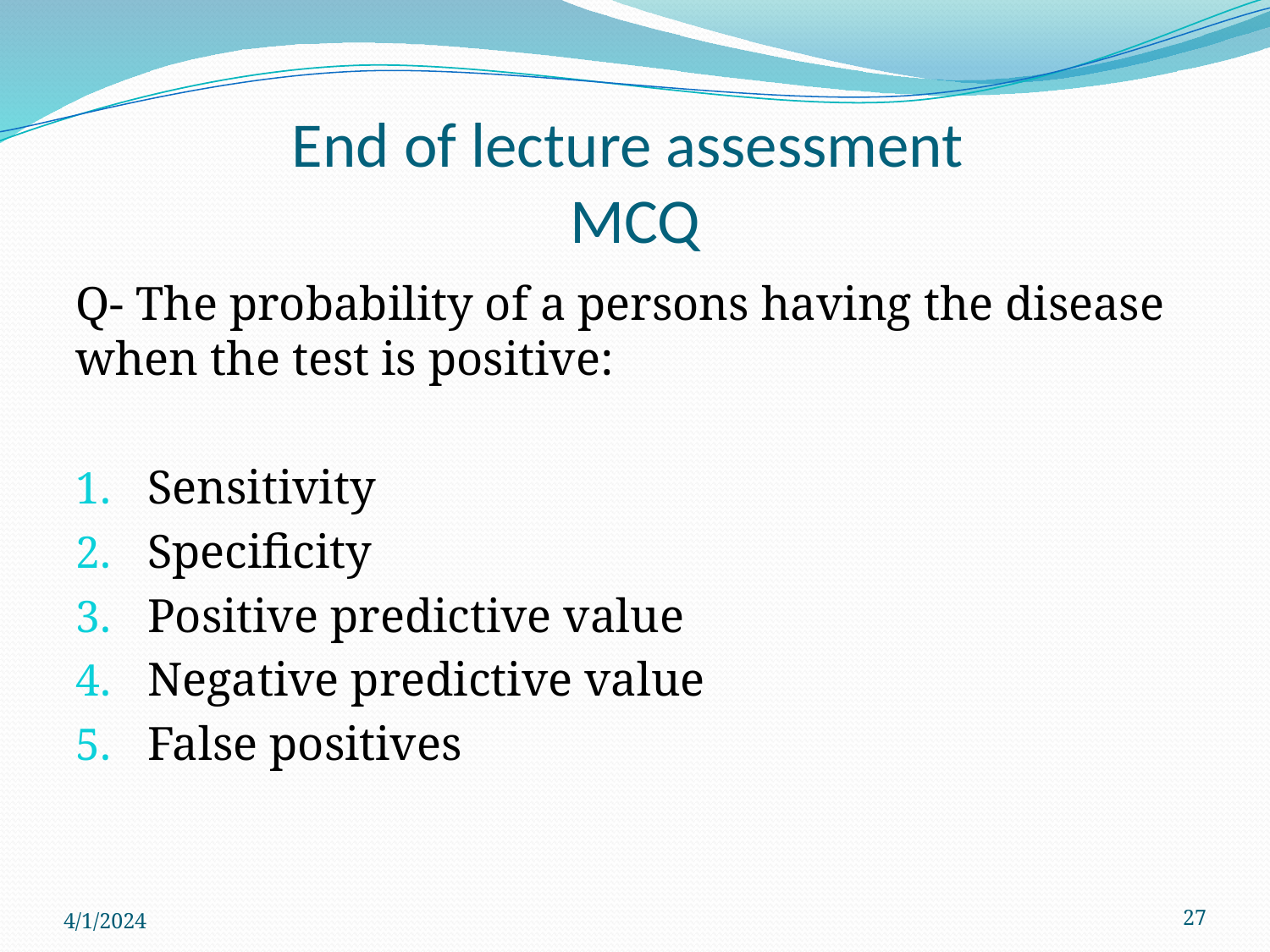

# End of lecture assessment MCQ
Q- The probability of a persons having the disease when the test is positive:

Sensitivity
Specificity
Positive predictive value
Negative predictive value
False positives

4/1/2024
27